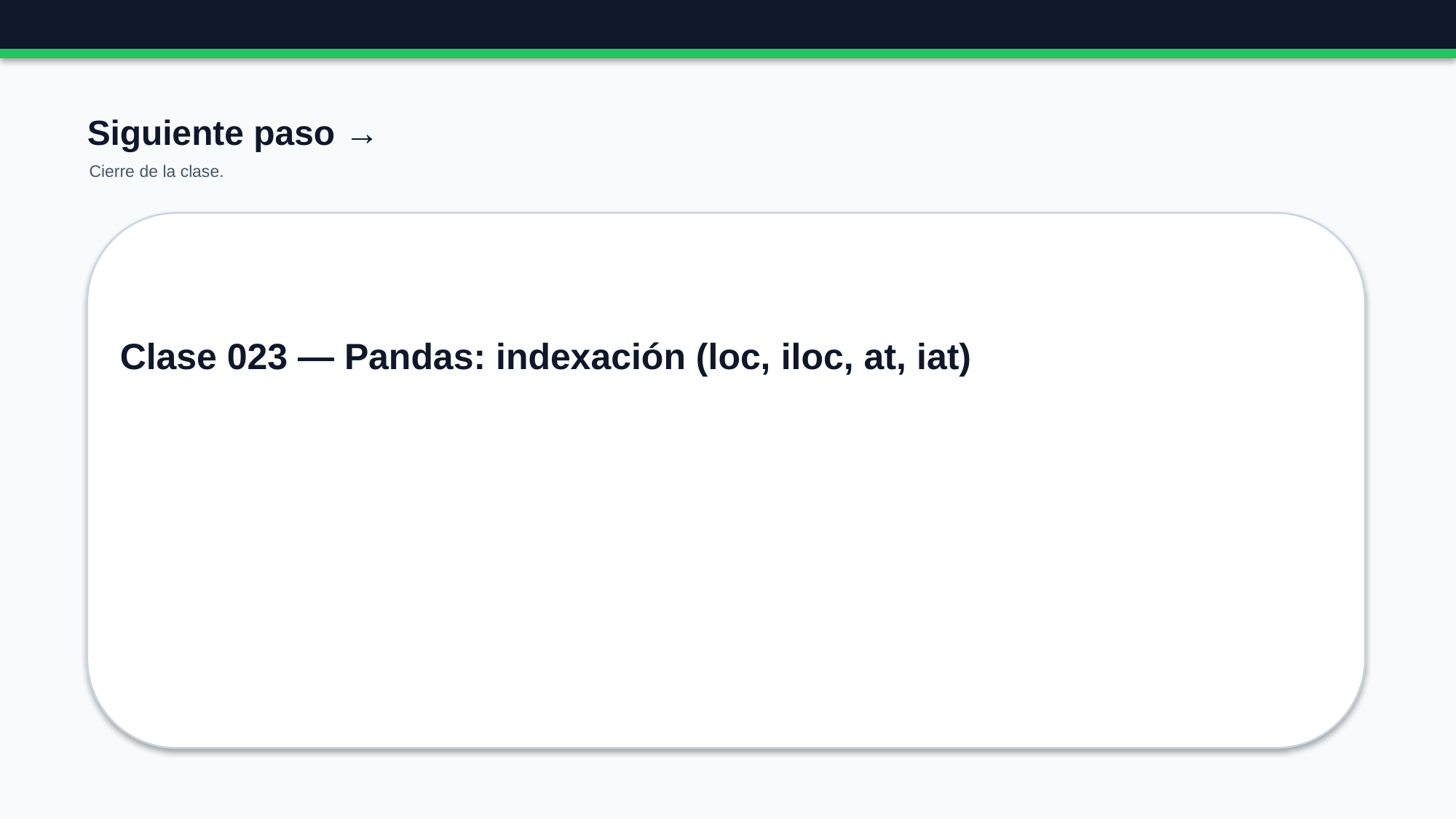

Siguiente paso →
Cierre de la clase.

Clase 023 — Pandas: indexación (loc, iloc, at, iat)